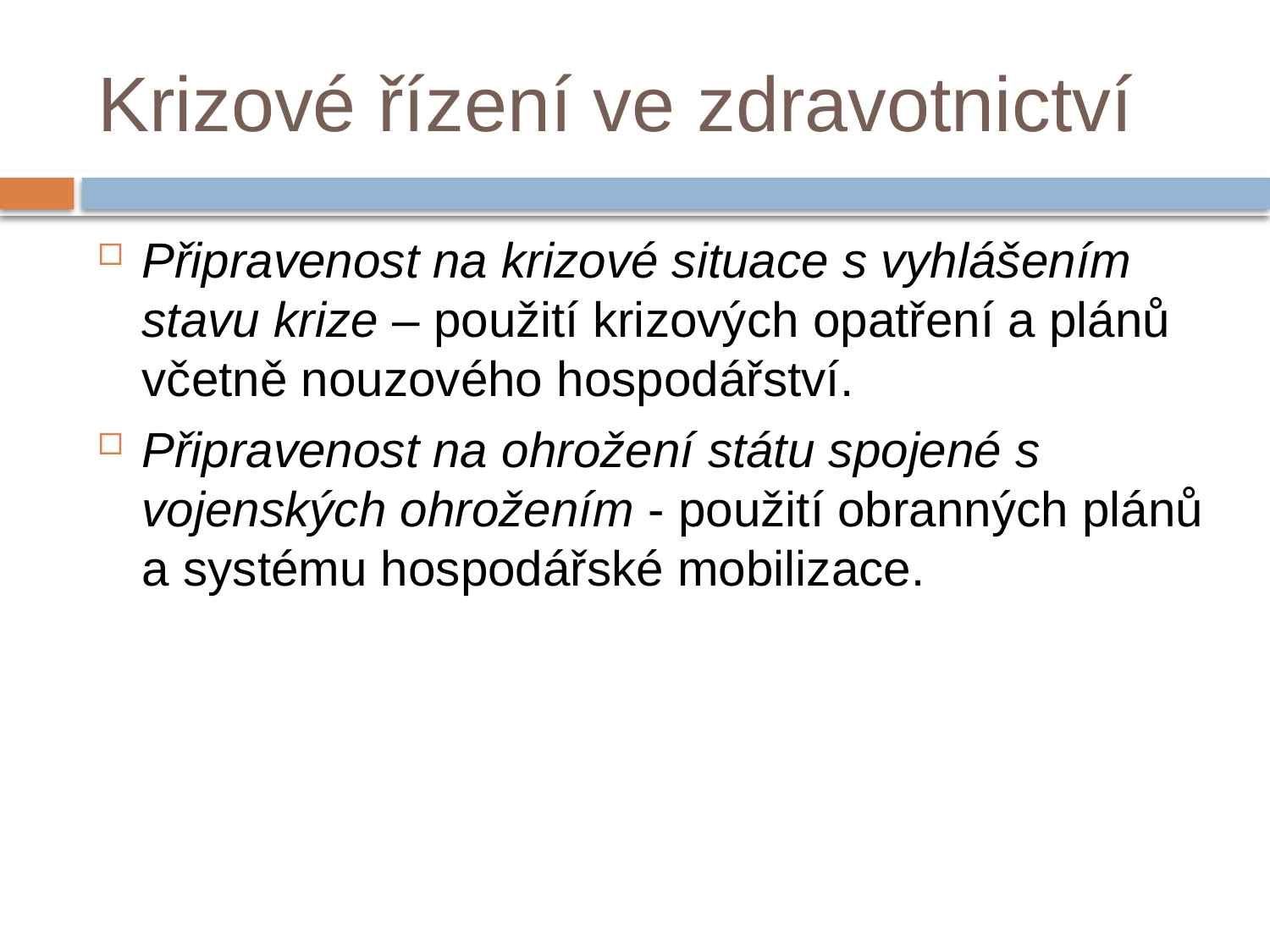

# Krizové řízení ve zdravotnictví
Připravenost na krizové situace s vyhlášením stavu krize – použití krizových opatření a plánů včetně nouzového hospodářství.
Připravenost na ohrožení státu spojené s vojenských ohrožením - použití obranných plánů a systému hospodářské mobilizace.